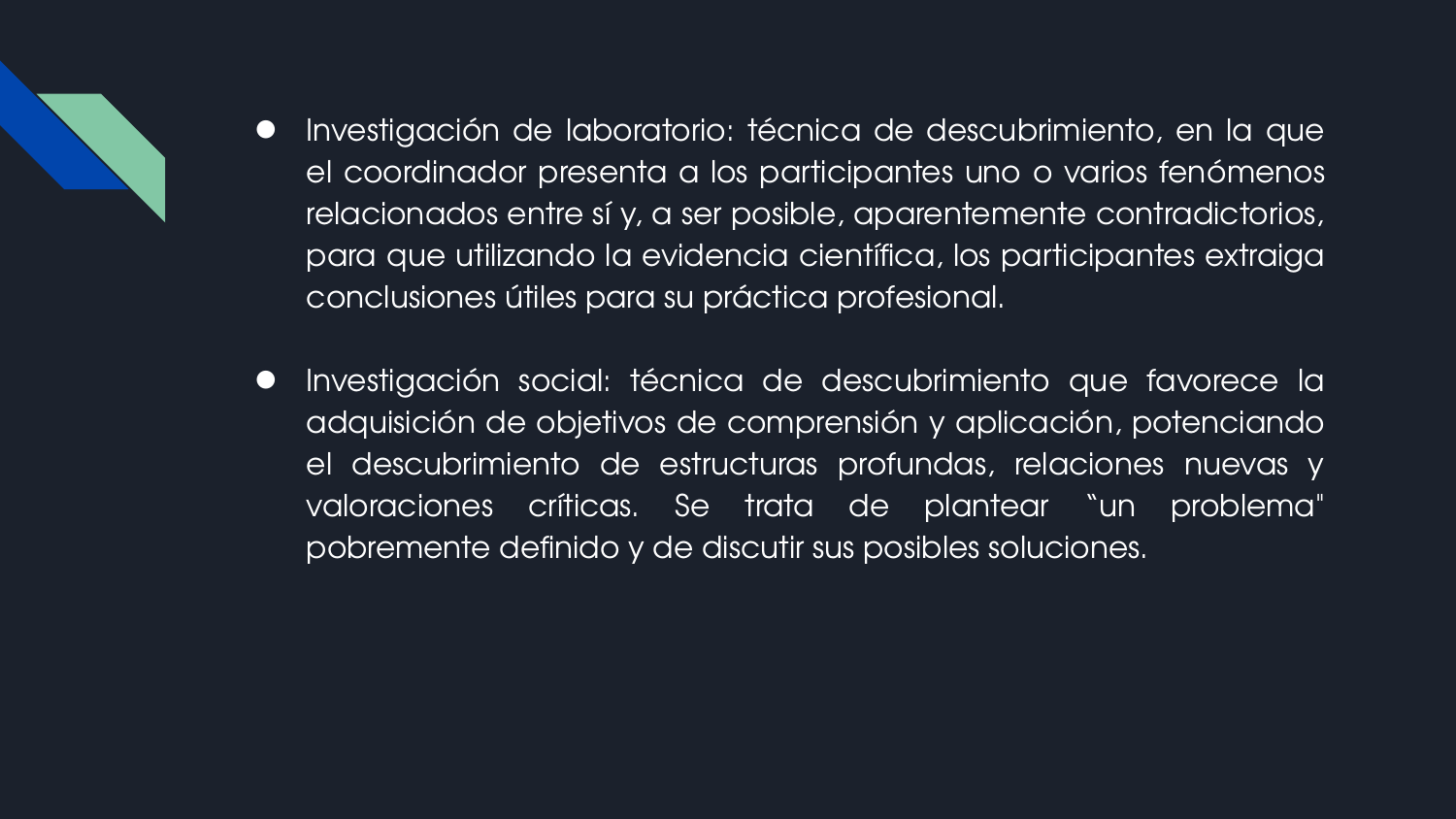

Investigación de laboratorio: técnica de descubrimiento, en la que el coordinador presenta a los participantes uno o varios fenómenos relacionados entre sí y, a ser posible, aparentemente contradictorios, para que utilizando la evidencia científica, los participantes extraiga conclusiones útiles para su práctica profesional.

Investigación social: técnica de descubrimiento que favorece la adquisición de objetivos de comprensión y aplicación, potenciando el descubrimiento de estructuras profundas, relaciones nuevas y valoraciones críticas. Se trata de plantear “un problema" pobremente definido y de discutir sus posibles soluciones.